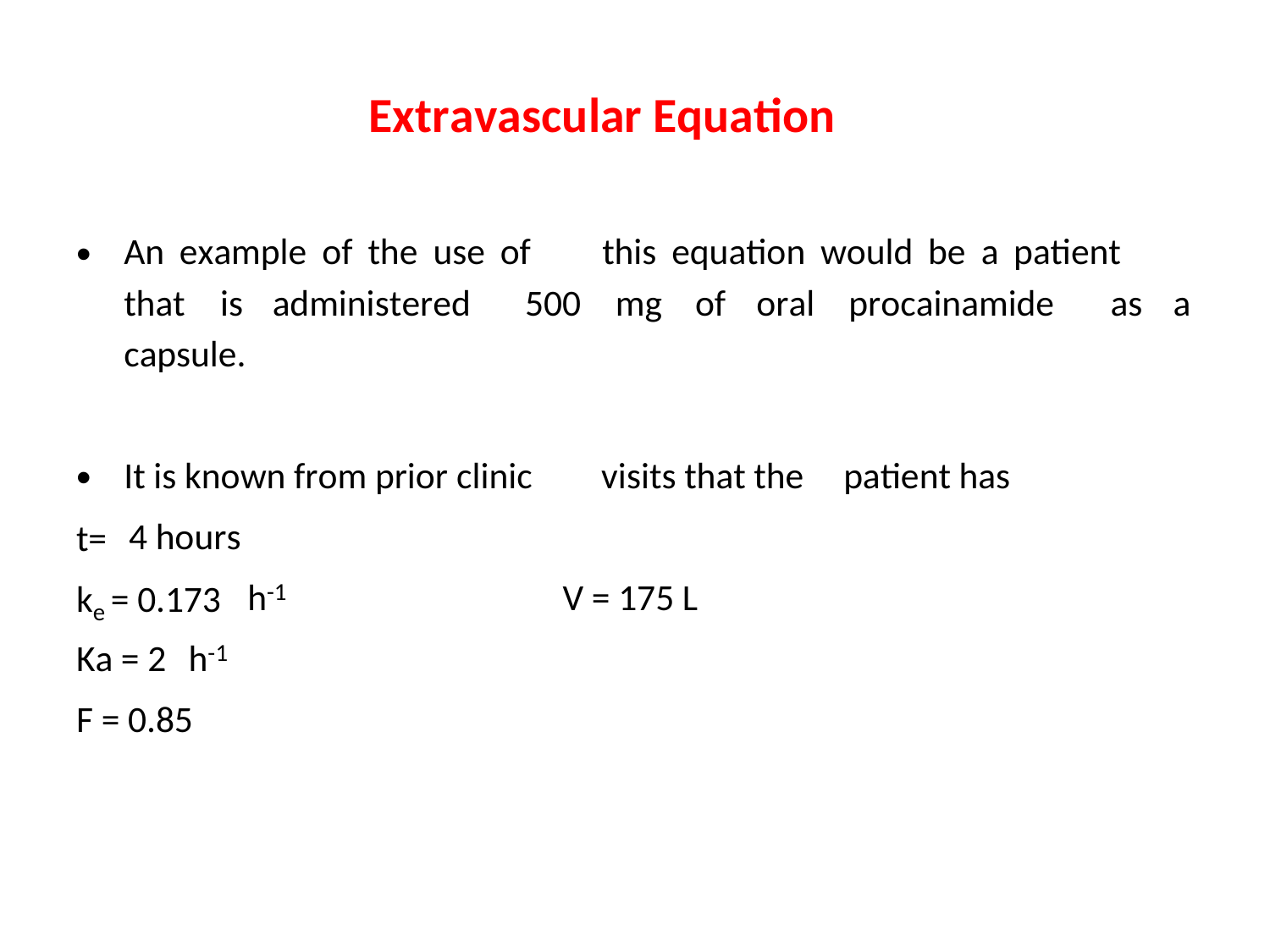

Extravascular Equation
•
An example of the use of
this equation would be a patient
that
is
administered
500
mg
of
oral
procainamide
as
a
capsule.
•
It is known from prior clinic
visits that the
patient has
t=
4 hours
h-1
ke = 0.173
V = 175 L
h-1
Ka = 2
F = 0.85